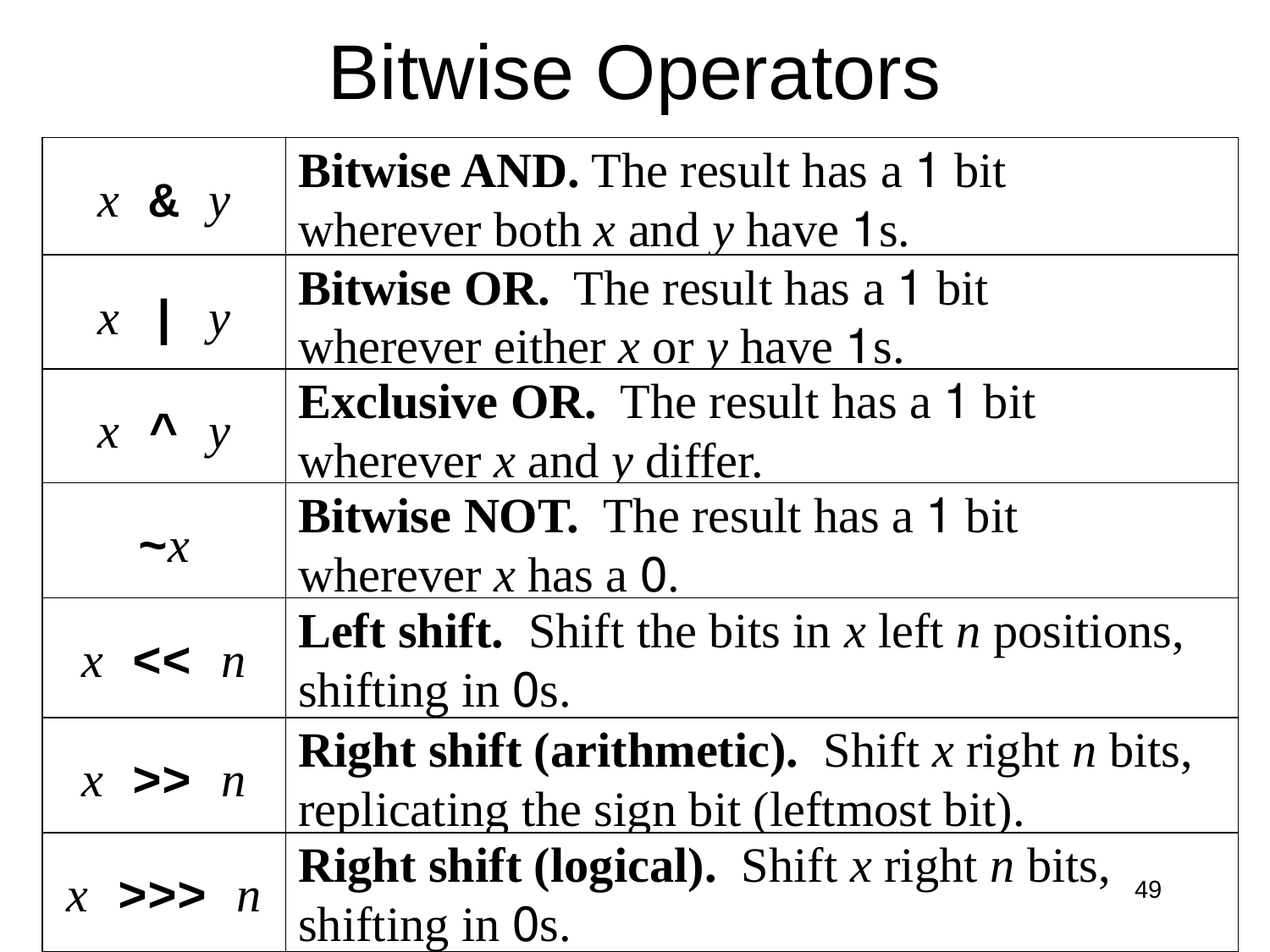

# Bitwise Operators
x & y
Bitwise AND. The result has a 1 bit
wherever both x and y have 1s.
x | y
Bitwise OR.  The result has a 1 bit
wherever either x or y have 1s.
x ^ y
Exclusive OR.  The result has a 1 bit
wherever x and y differ.
~x
Bitwise NOT.  The result has a 1 bit
wherever x has a 0.
x << n
Left shift.  Shift the bits in x left n positions,
shifting in 0s.
x >> n
Right shift (arithmetic).  Shift x right n bits,
replicating the sign bit (leftmost bit).
x >>> n
Right shift (logical).  Shift x right n bits,
shifting in 0s.
49